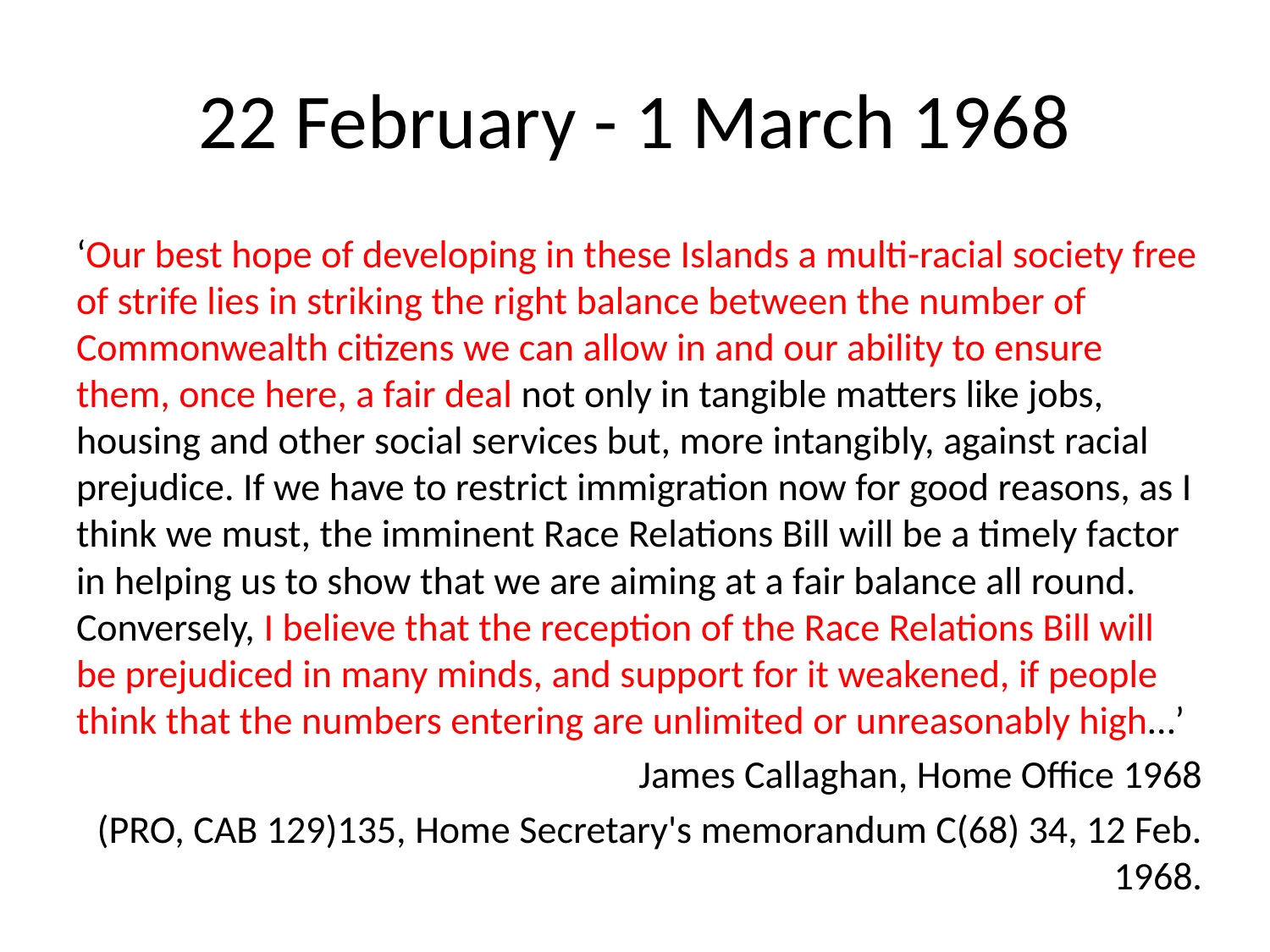

# 22 February - 1 March 1968
‘Our best hope of developing in these Islands a multi-racial society free of strife lies in striking the right balance between the number of Commonwealth citizens we can allow in and our ability to ensure them, once here, a fair deal not only in tangible matters like jobs, housing and other social services but, more intangibly, against racial prejudice. If we have to restrict immigration now for good reasons, as I think we must, the imminent Race Relations Bill will be a timely factor in helping us to show that we are aiming at a fair balance all round. Conversely, I believe that the reception of the Race Relations Bill will be prejudiced in many minds, and support for it weakened, if people think that the numbers entering are unlimited or unreasonably high…’
James Callaghan, Home Office 1968
(PRO, CAB 129)135, Home Secretary's memorandum C(68) 34, 12 Feb. 1968.